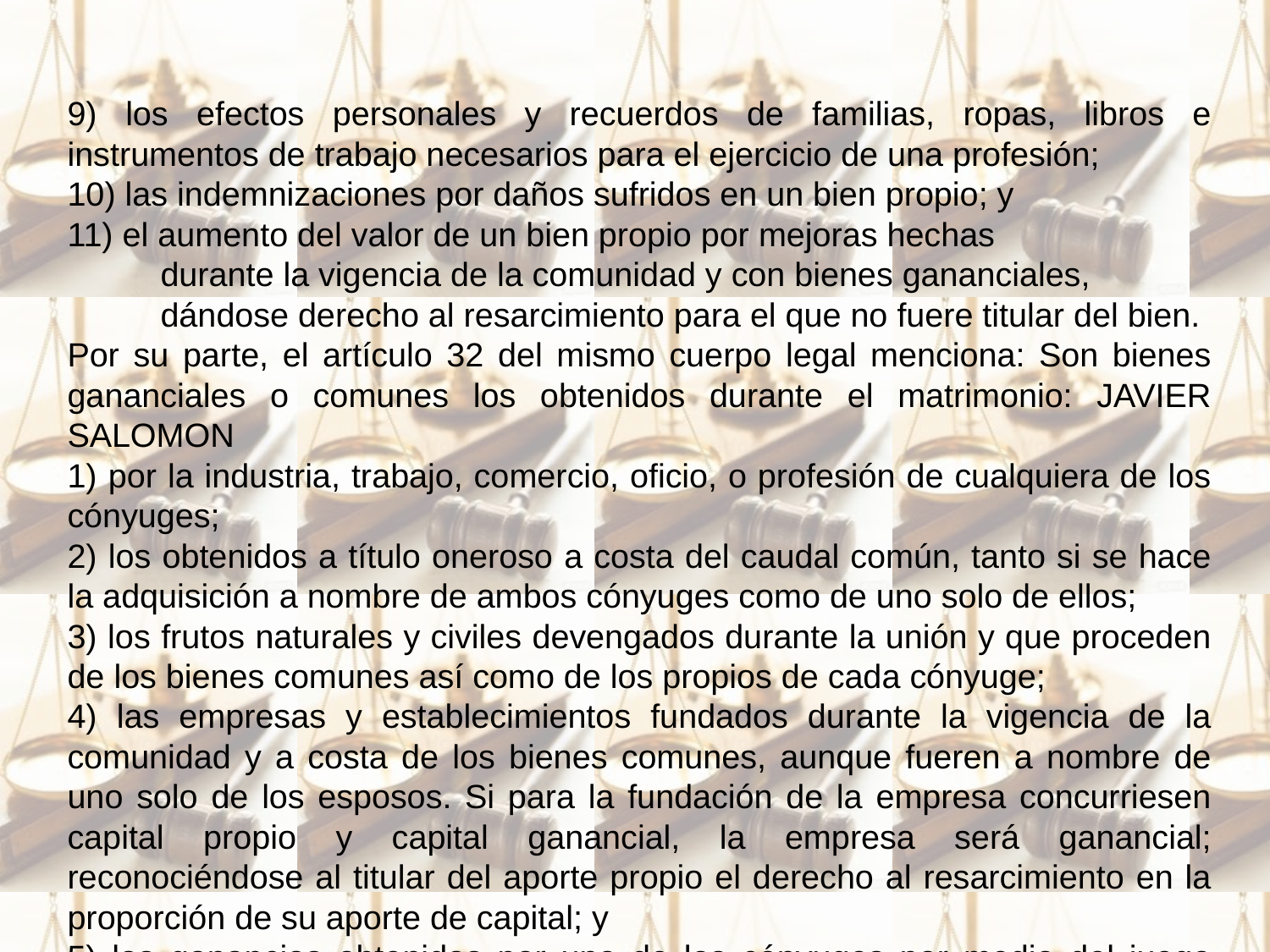

9) los efectos personales y recuerdos de familias, ropas, libros e instrumentos de trabajo necesarios para el ejercicio de una profesión;
10) las indemnizaciones por daños sufridos en un bien propio; y
11) el aumento del valor de un bien propio por mejoras hechas
          durante la vigencia de la comunidad y con bienes gananciales,
          dándose derecho al resarcimiento para el que no fuere titular del bien.
Por su parte, el artículo 32 del mismo cuerpo legal menciona: Son bienes gananciales o comunes los obtenidos durante el matrimonio: JAVIER SALOMON
1) por la industria, trabajo, comercio, oficio, o profesión de cualquiera de los cónyuges;
2) los obtenidos a título oneroso a costa del caudal común, tanto si se hace la adquisición a nombre de ambos cónyuges como de uno solo de ellos;
3) los frutos naturales y civiles devengados durante la unión y que proceden de los bienes comunes así como de los propios de cada cónyuge;
4) las empresas y establecimientos fundados durante la vigencia de la comunidad y a costa de los bienes comunes, aunque fueren a nombre de uno solo de los esposos. Si para la fundación de la empresa concurriesen capital propio y capital ganancial, la empresa será ganancial; reconociéndose al titular del aporte propio el derecho al resarcimiento en la proporción de su aporte de capital; y
5) las ganancias obtenidas por uno de los cónyuges por medio del juego lícito, como lotería o afines, u otra causa que exima de restitución.